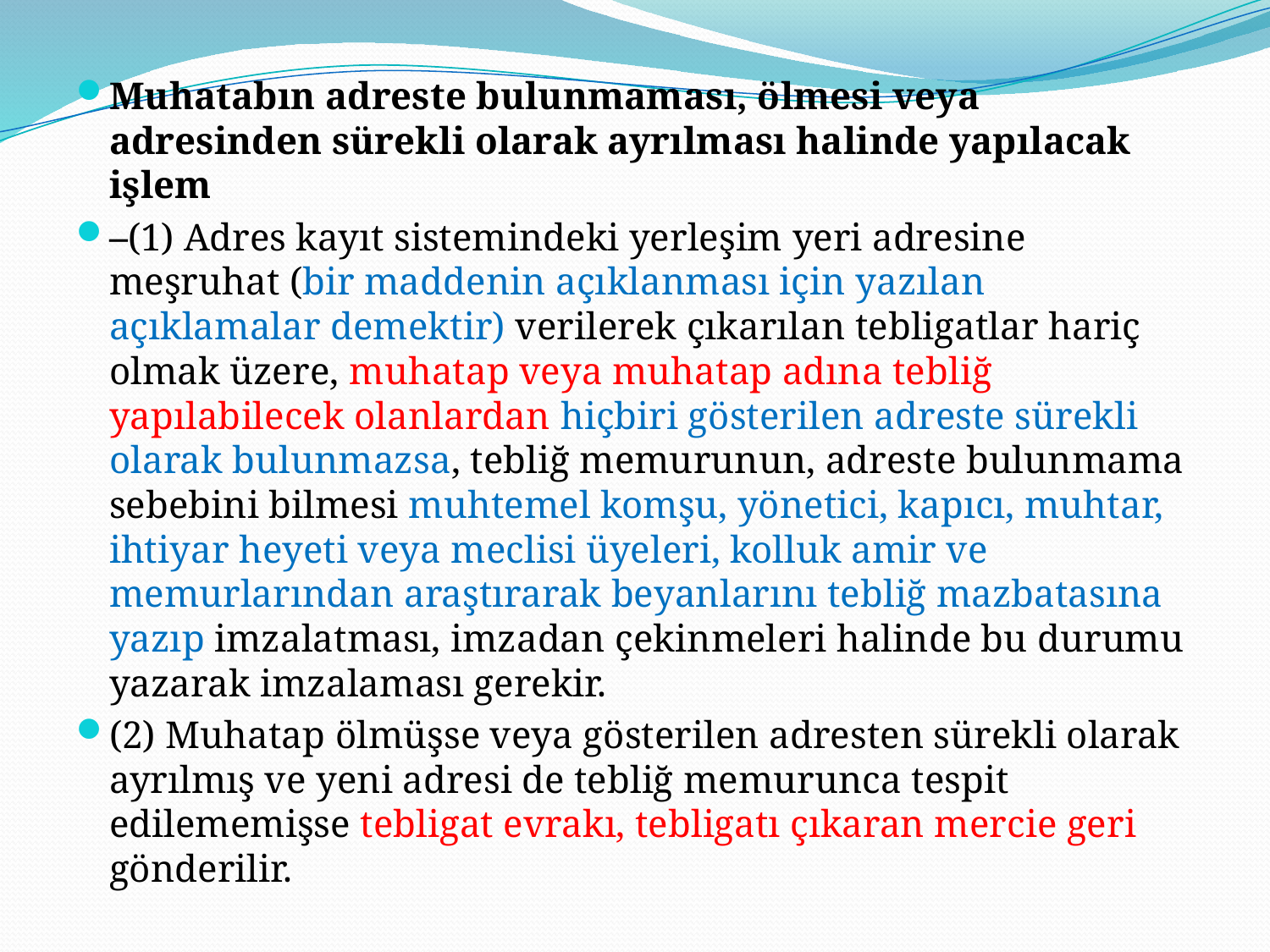

Muhatabın adreste bulunmaması, ölmesi veya adresinden sürekli olarak ayrılması halinde yapılacak işlem
–(1) Adres kayıt sistemindeki yerleşim yeri adresine meşruhat (bir maddenin açıklanması için yazılan açıklamalar demektir) verilerek çıkarılan tebligatlar hariç olmak üzere, muhatap veya muhatap adına tebliğ yapılabilecek olanlardan hiçbiri gösterilen adreste sürekli olarak bulunmazsa, tebliğ memurunun, adreste bulunmama sebebini bilmesi muhtemel komşu, yönetici, kapıcı, muhtar, ihtiyar heyeti veya meclisi üyeleri, kolluk amir ve memurlarından araştırarak beyanlarını tebliğ mazbatasına yazıp imzalatması, imzadan çekinmeleri halinde bu durumu yazarak imzalaması gerekir.
(2) Muhatap ölmüşse veya gösterilen adresten sürekli olarak ayrılmış ve yeni adresi de tebliğ memurunca tespit edilememişse tebligat evrakı, tebligatı çıkaran mercie geri gönderilir.